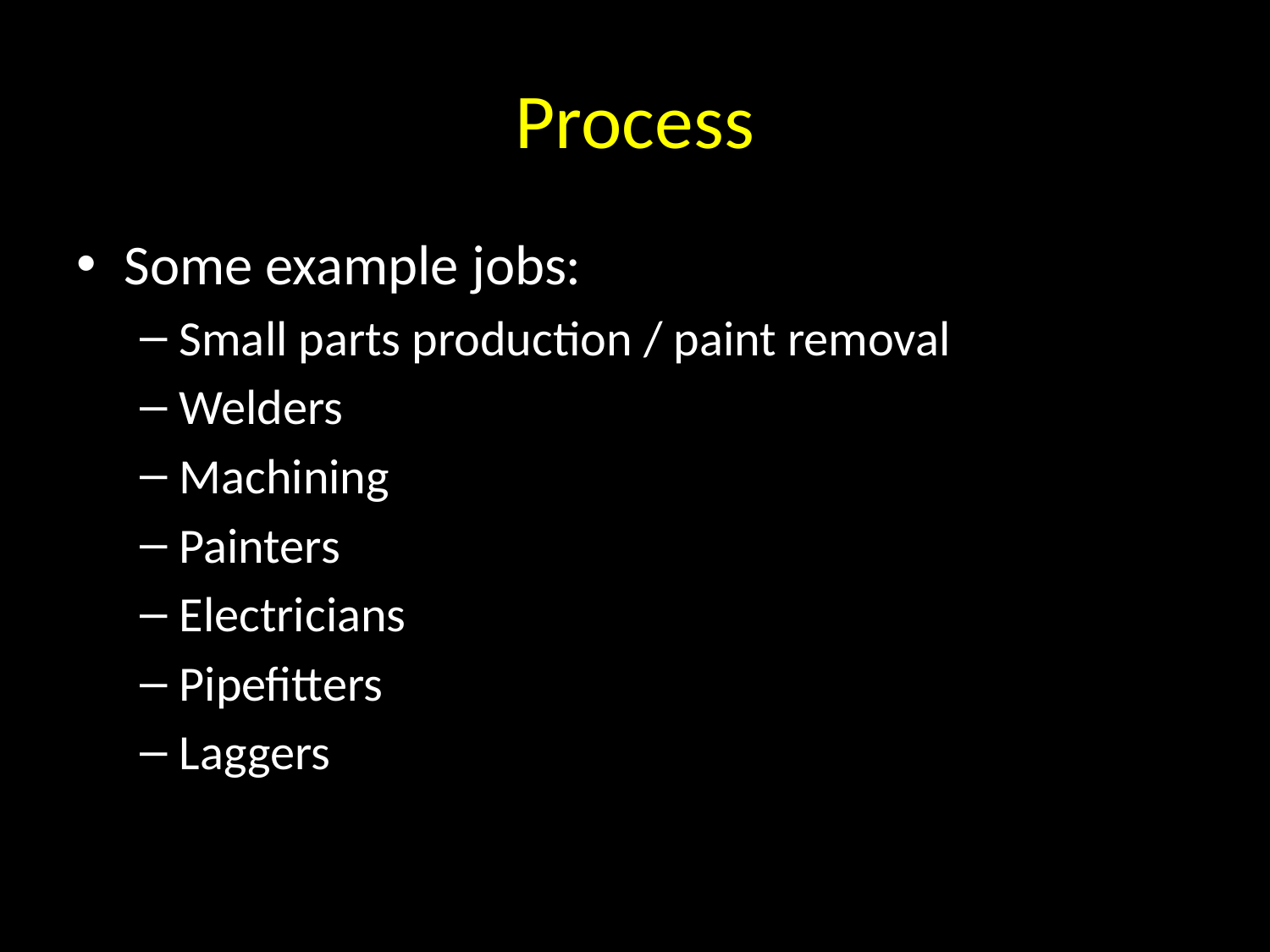

# Process
Some example jobs:
Small parts production / paint removal
Welders
Machining
Painters
Electricians
Pipefitters
Laggers